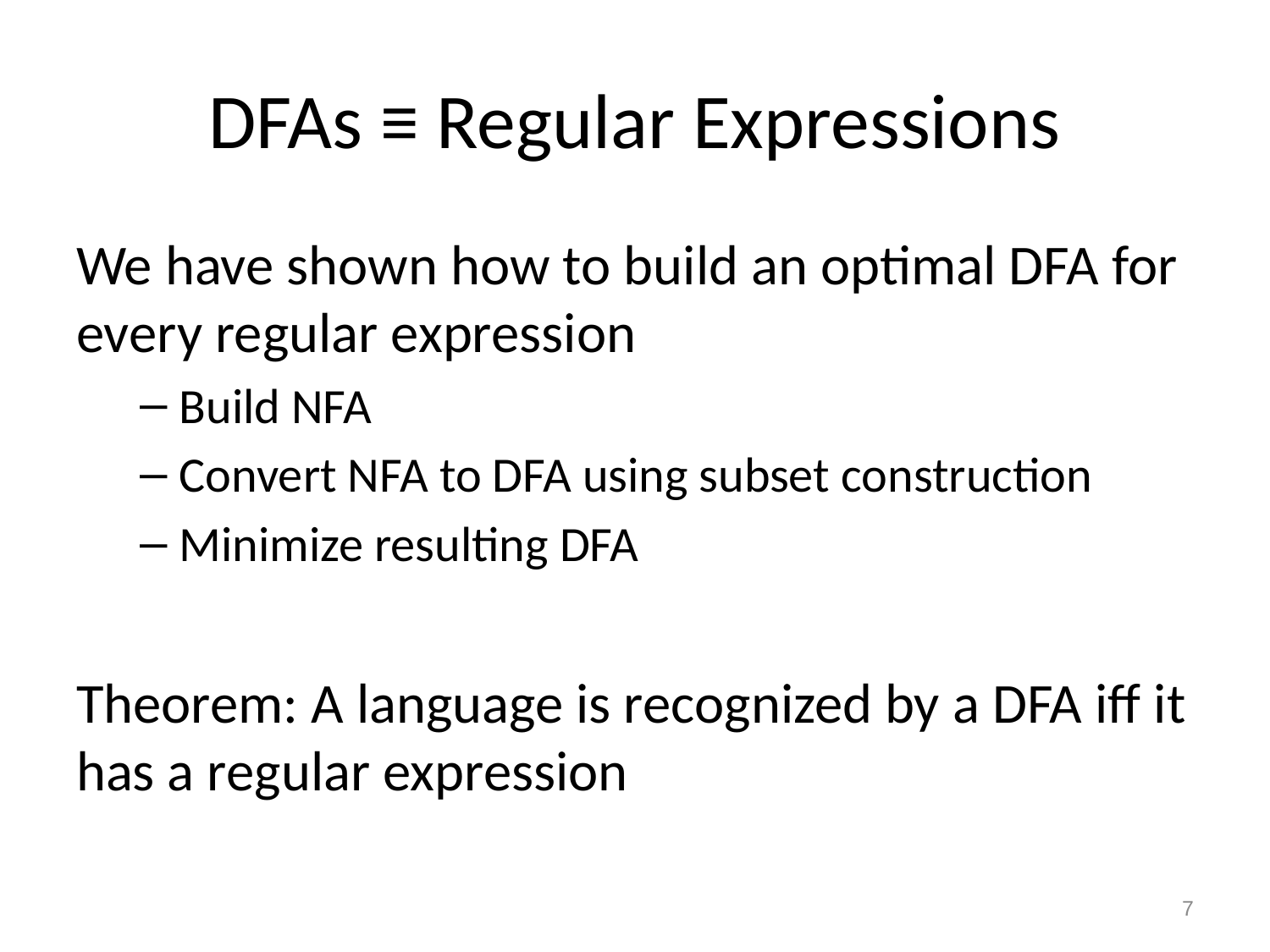

# DFAs ≡ Regular Expressions
We have shown how to build an optimal DFA for every regular expression
Build NFA
Convert NFA to DFA using subset construction
Minimize resulting DFA

Theorem: A language is recognized by a DFA iff it has a regular expression
7